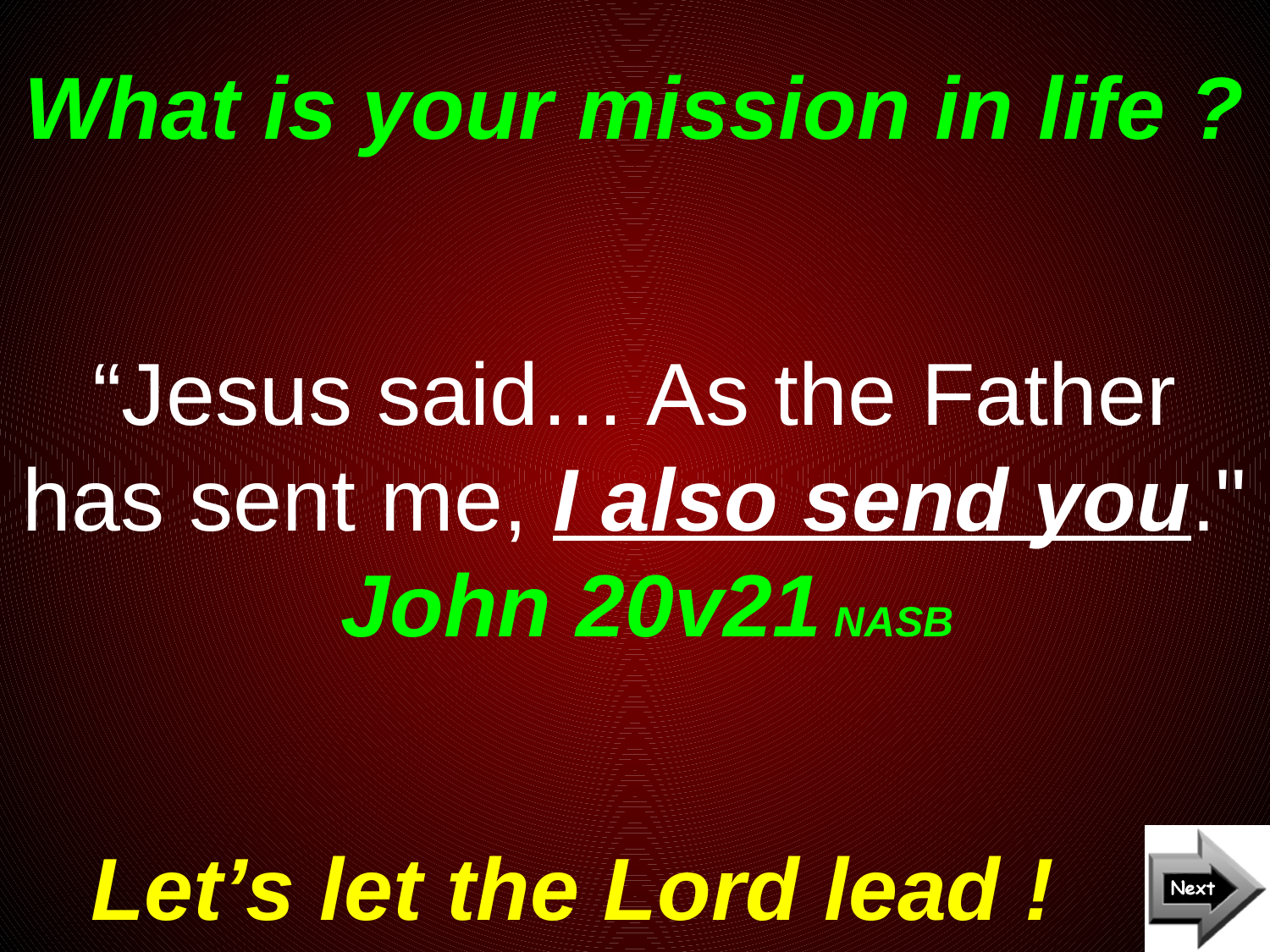

# What is your mission in life ?
“Jesus said… As the Father has sent me, I also send you."  John 20v21 NASB
Let’s let the Lord lead !